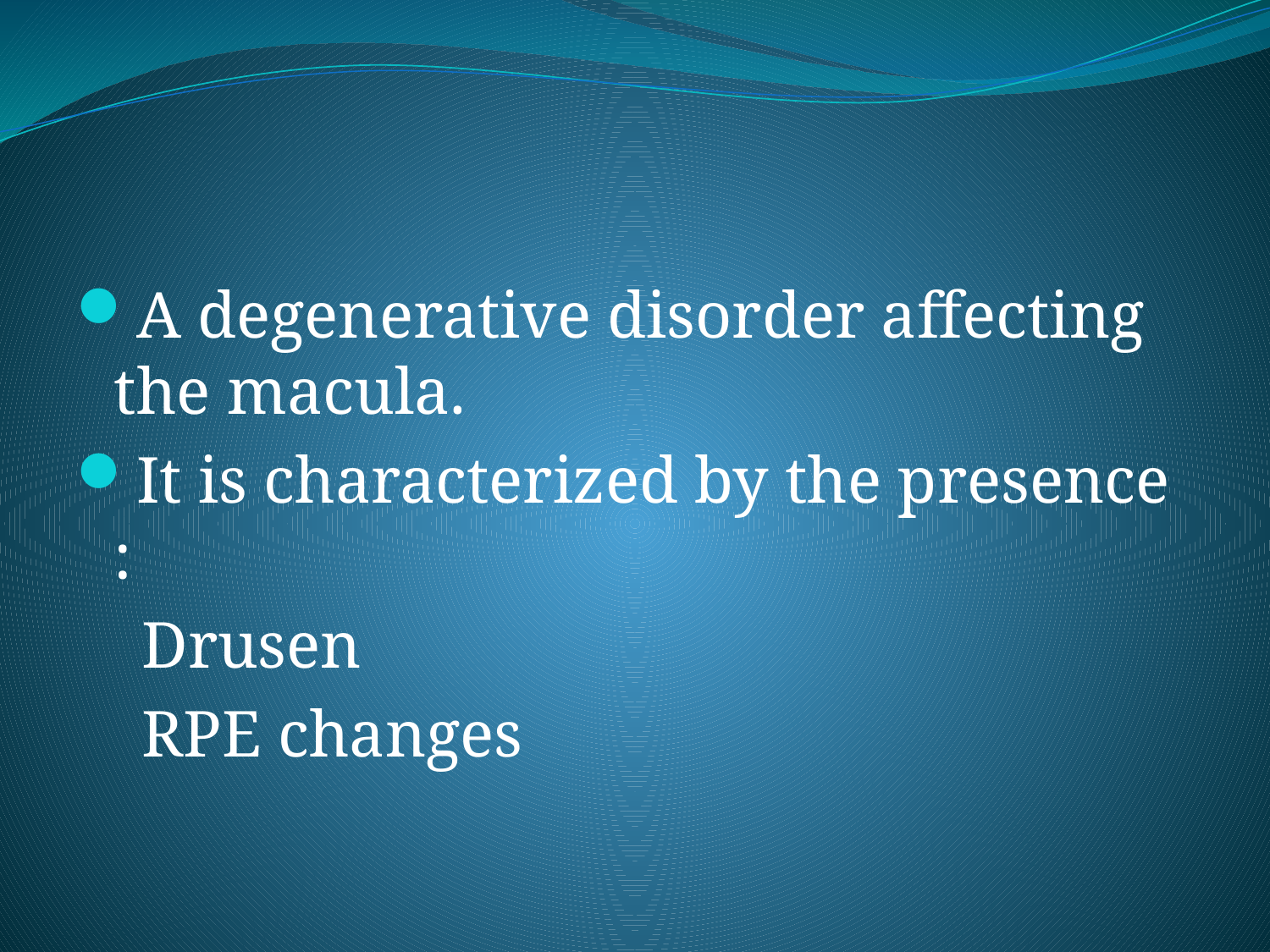

#
A degenerative disorder affecting the macula.
It is characterized by the presence :
    Drusen
    RPE changes